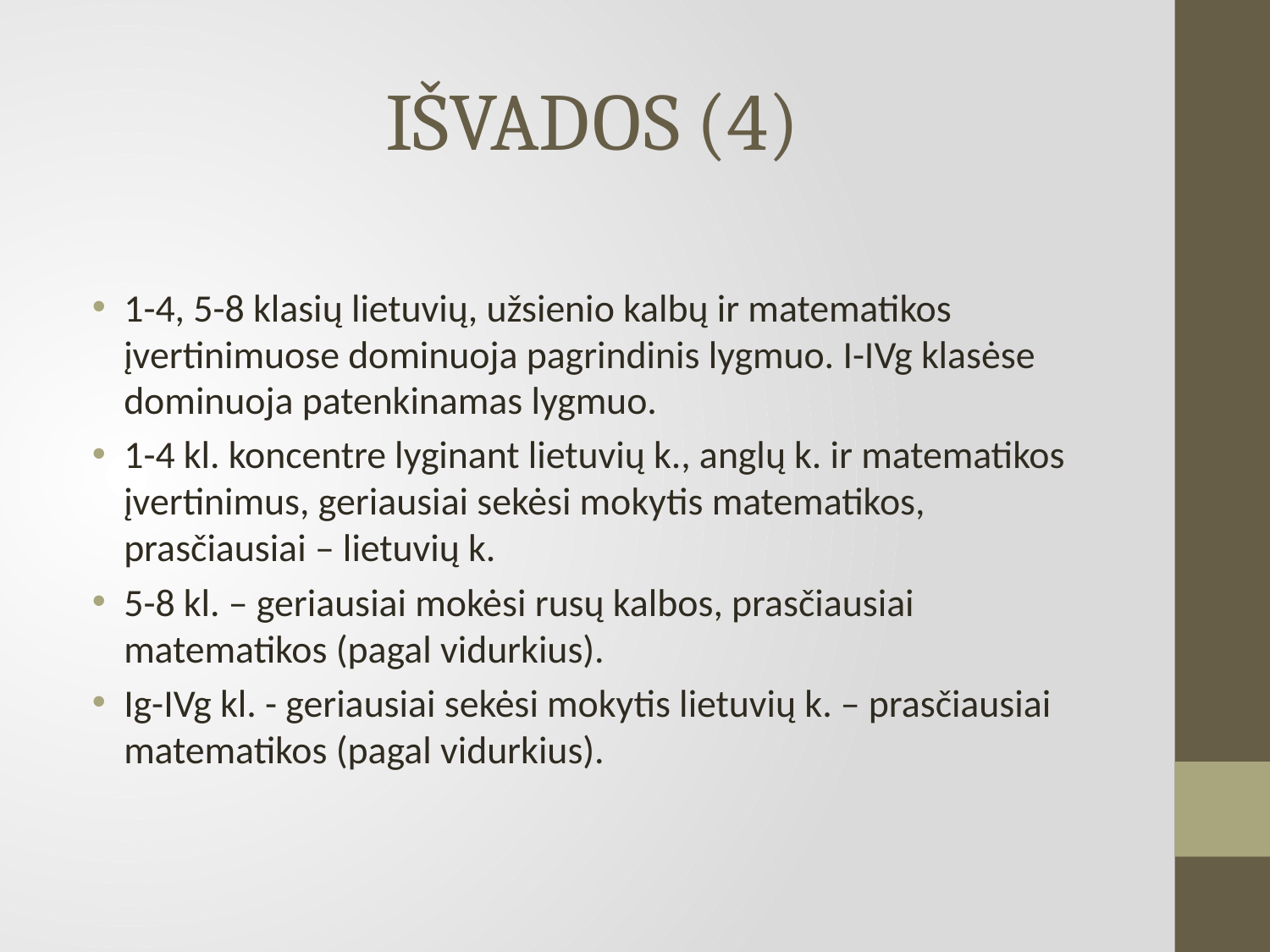

# IŠVADOS (4)

1-4, 5-8 klasių lietuvių, užsienio kalbų ir matematikos įvertinimuose dominuoja pagrindinis lygmuo. I-IVg klasėse dominuoja patenkinamas lygmuo.
1-4 kl. koncentre lyginant lietuvių k., anglų k. ir matematikos įvertinimus, geriausiai sekėsi mokytis matematikos, prasčiausiai – lietuvių k.
5-8 kl. – geriausiai mokėsi rusų kalbos, prasčiausiai matematikos (pagal vidurkius).
Ig-IVg kl. - geriausiai sekėsi mokytis lietuvių k. – prasčiausiai matematikos (pagal vidurkius).